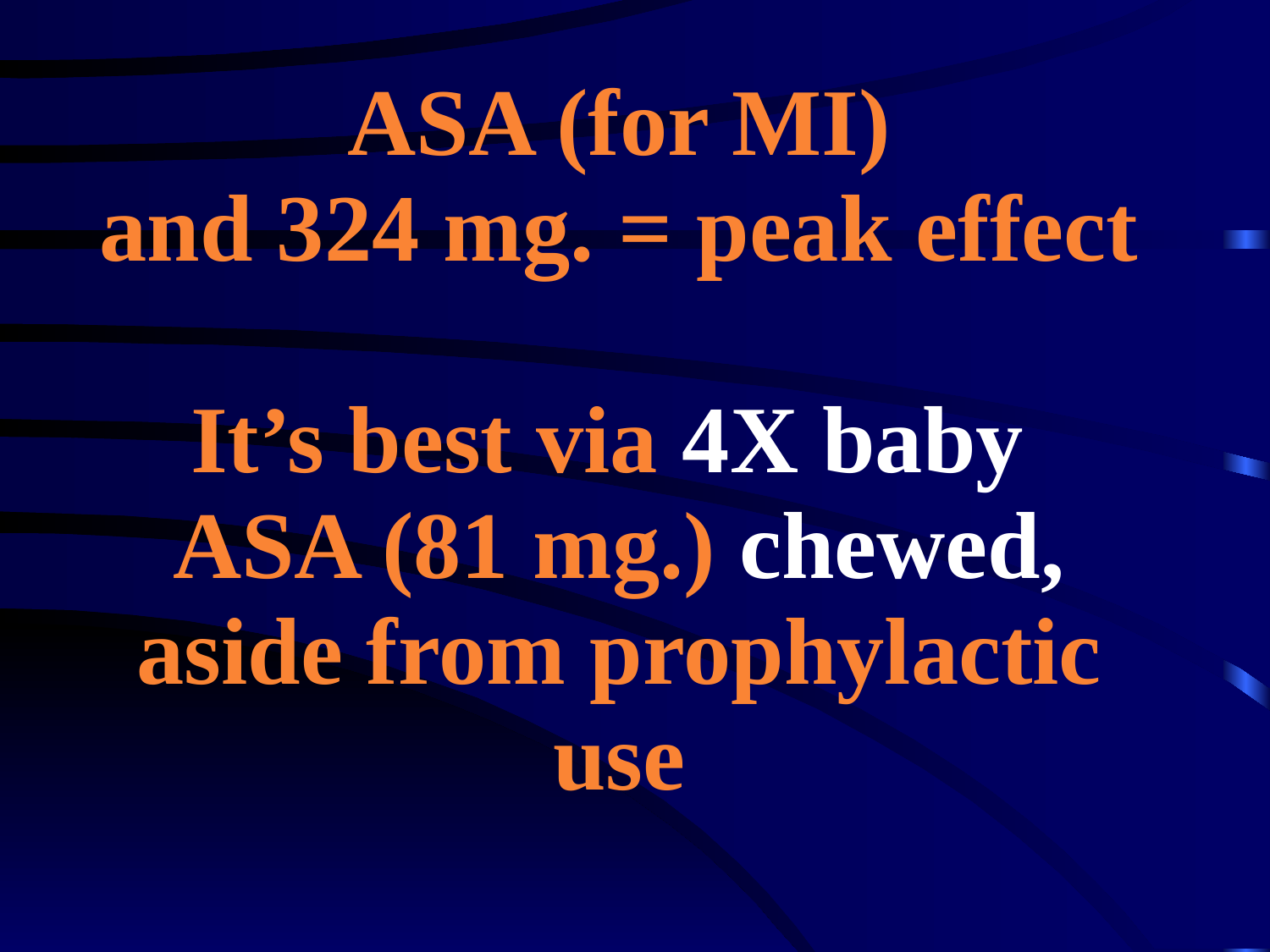

# ASA (for MI) and 324 mg. = peak effect It’s best via 4X baby ASA (81 mg.) chewed, aside from prophylactic use